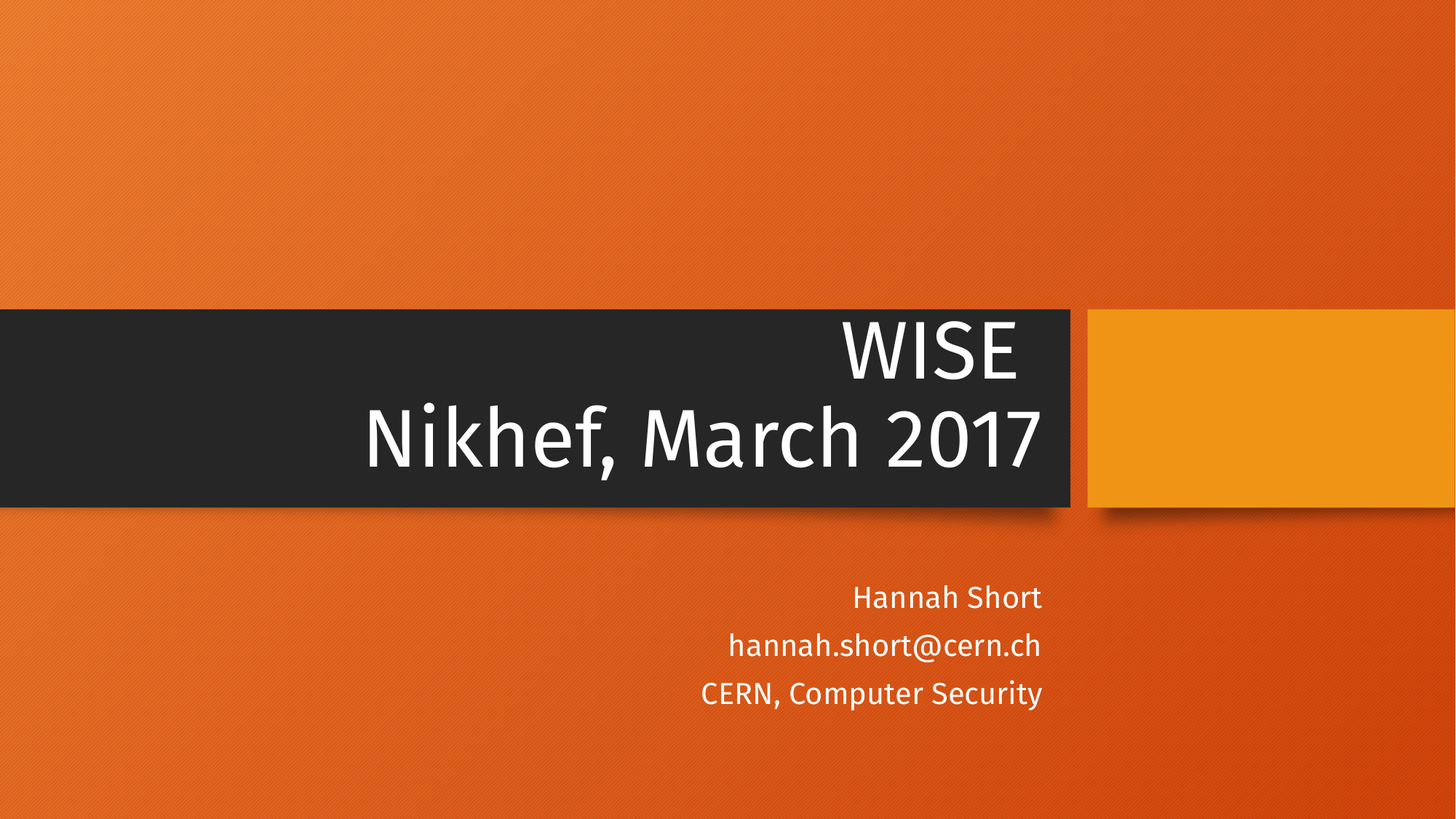

# WISE Nikhef, March 2017

Hannah Short
hannah.short@cern.ch
CERN, Computer Security